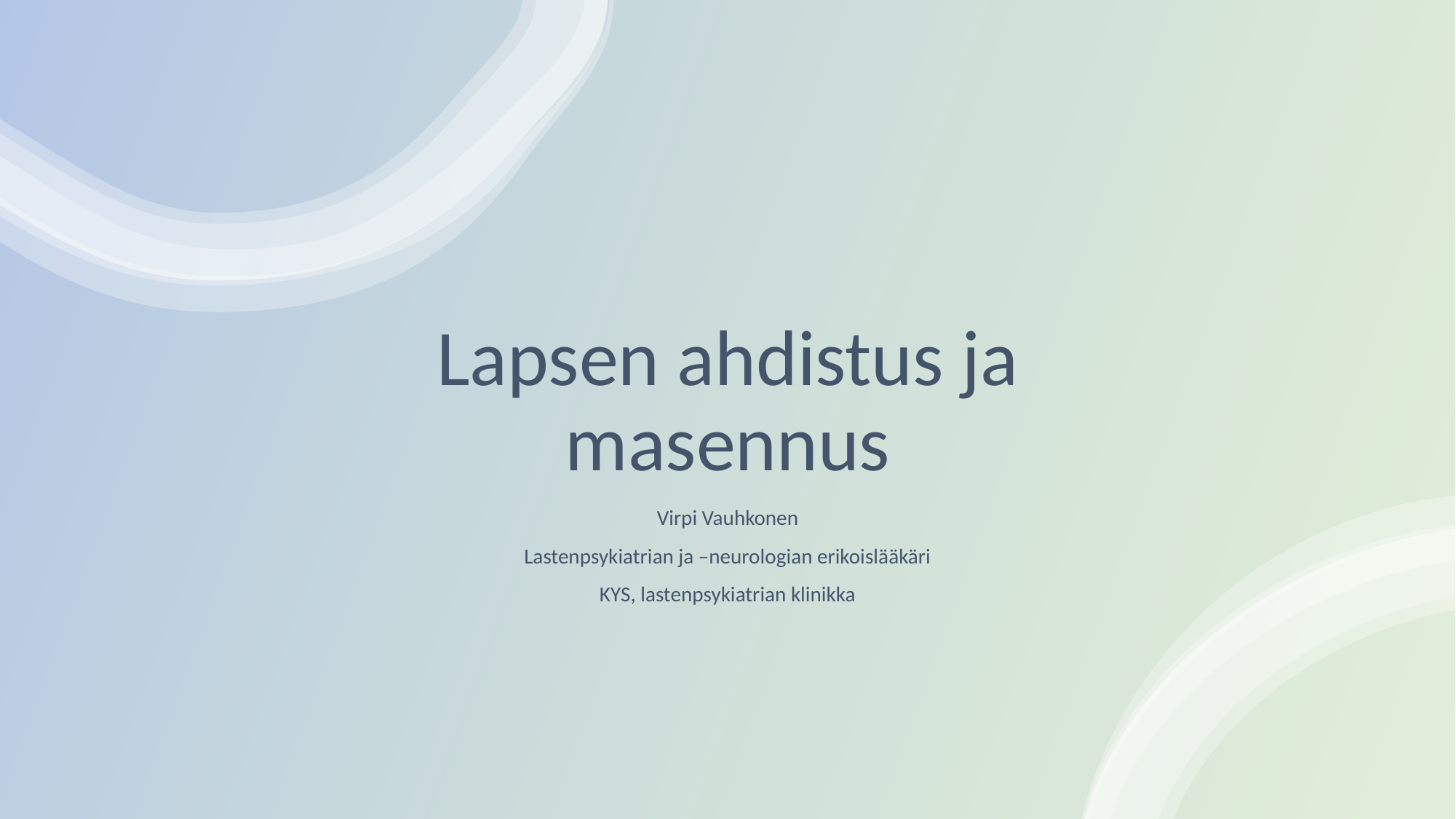

# Lapsen ahdistus ja masennus

Virpi Vauhkonen
Lastenpsykiatrian ja –neurologian erikoislääkäri
KYS, lastenpsykiatrian klinikka